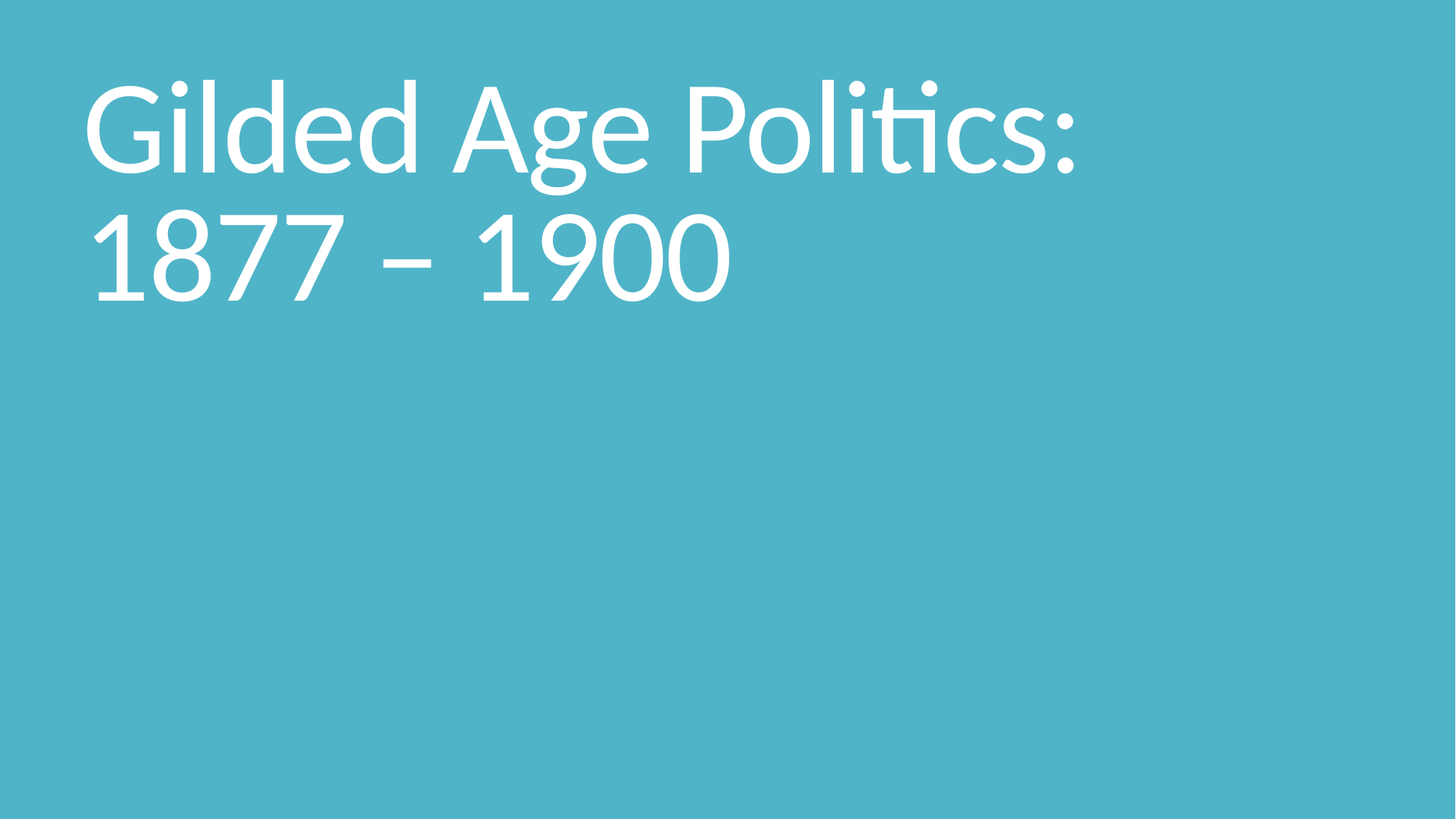

# Gilded Age Politics: 1877 – 1900